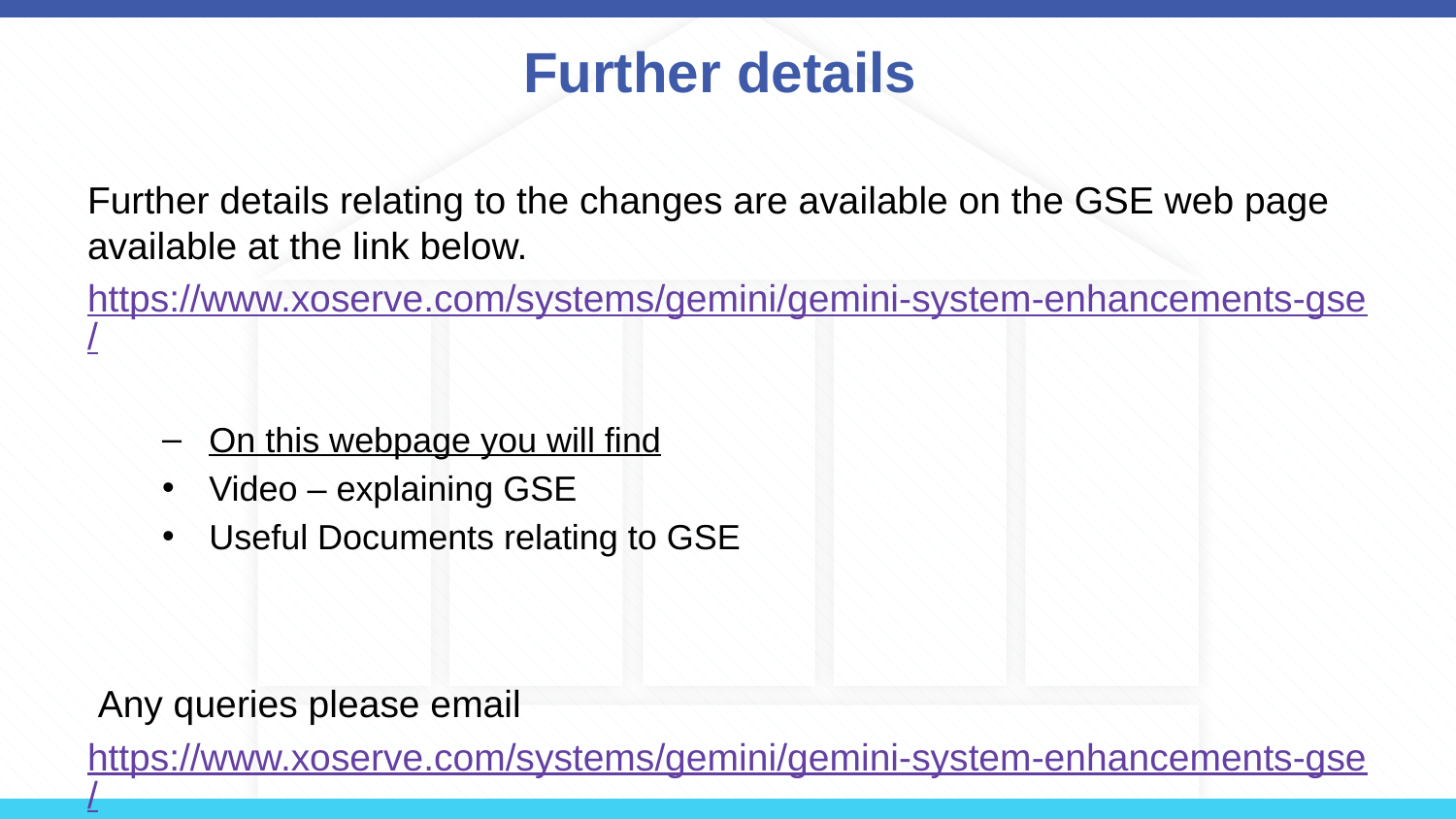

# Further details
Further details relating to the changes are available on the GSE web page available at the link below.
https://www.xoserve.com/systems/gemini/gemini-system-enhancements-gse/

On this webpage you will find
Video – explaining GSE
Useful Documents relating to GSE

 Any queries please email
https://www.xoserve.com/systems/gemini/gemini-system-enhancements-gse/